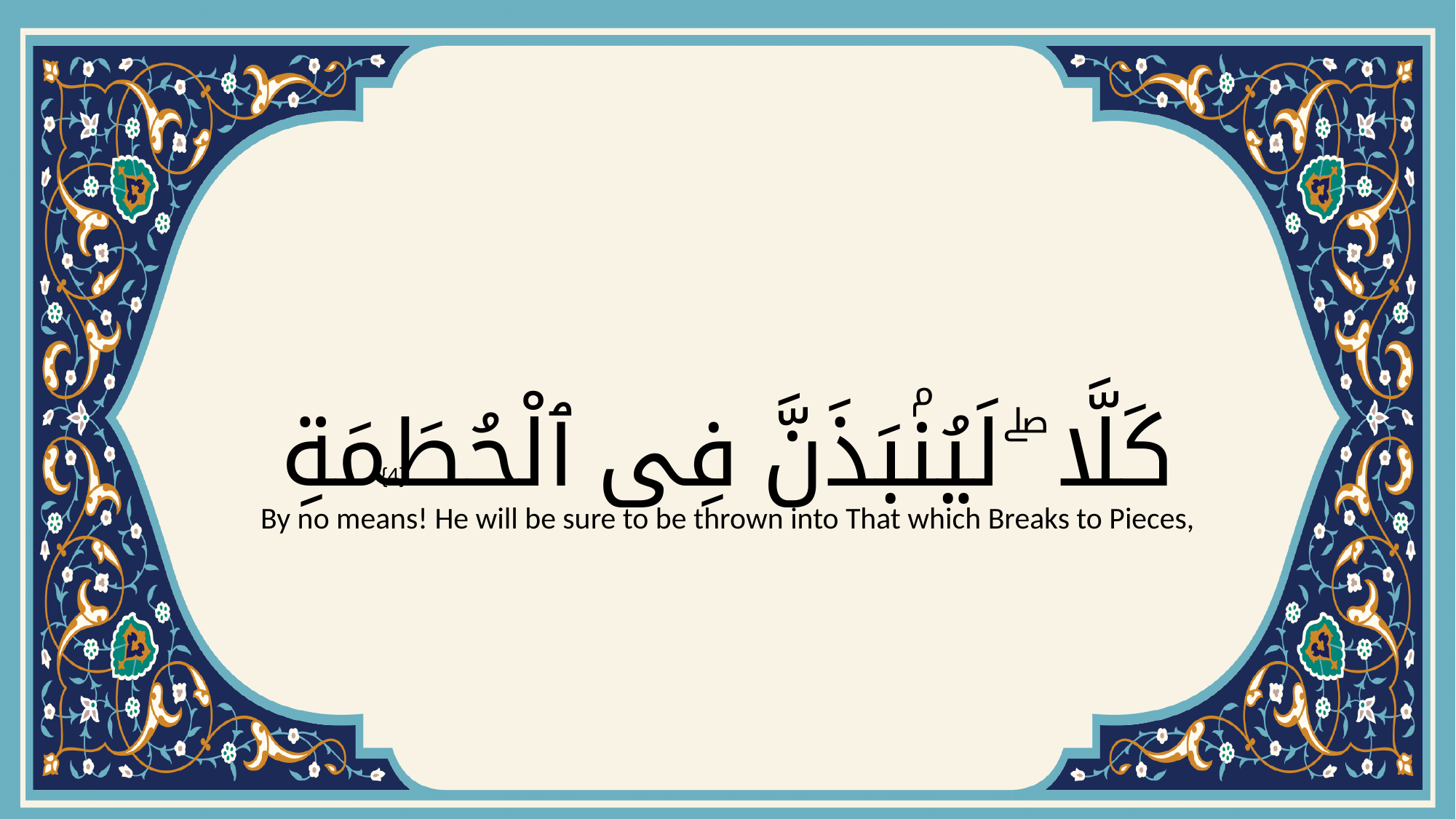

# كَلَّا ۖ لَيُنۢبَذَنَّ فِى ٱلْحُطَمَةِ
{4}
By no means! He will be sure to be thrown into That which Breaks to Pieces,